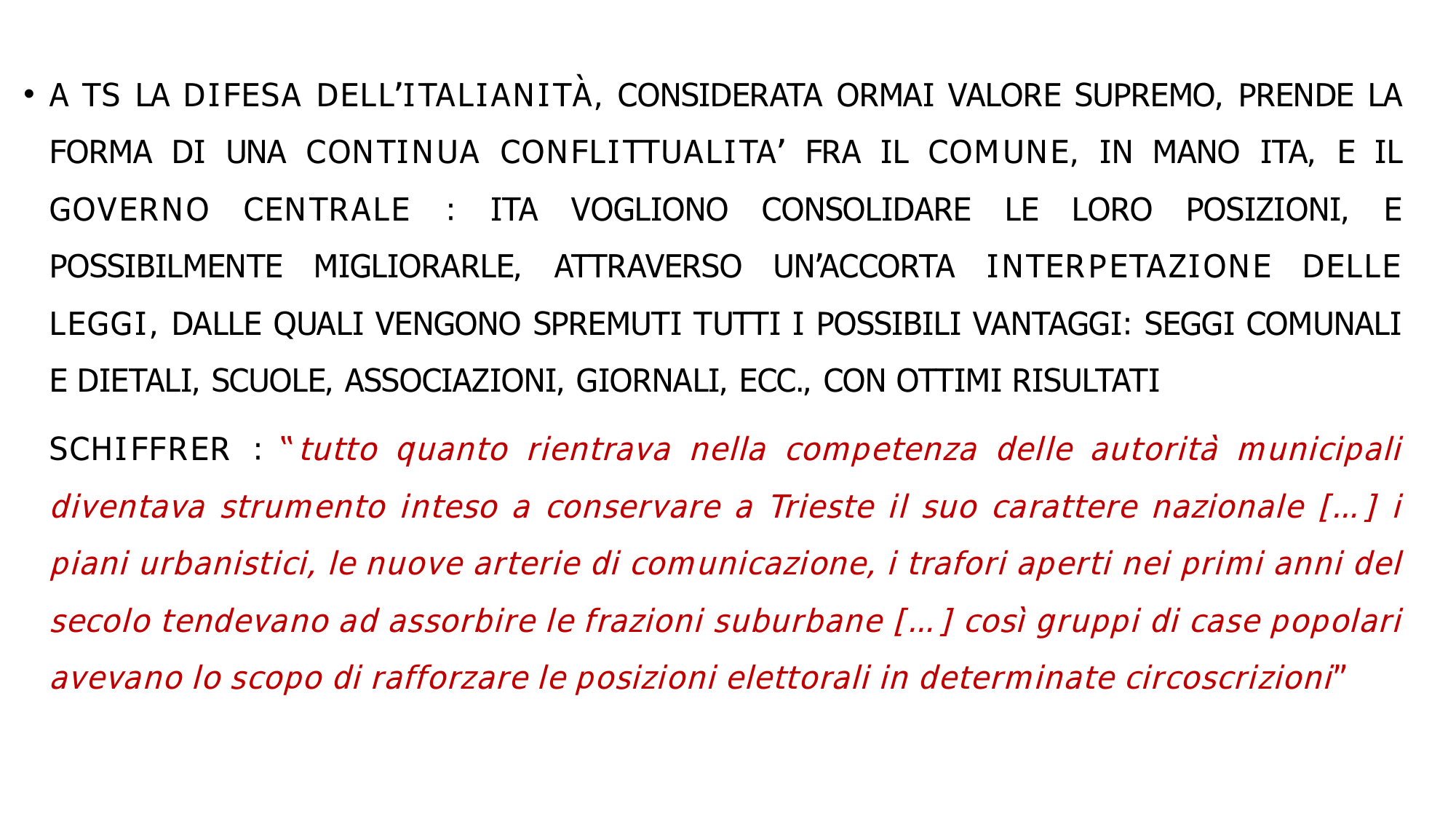

#
A TS LA DIFESA DELL’ITALIANITÀ, CONSIDERATA ORMAI VALORE SUPREMO, PRENDE LA FORMA DI UNA CONTINUA CONFLITTUALITA’ FRA IL COMUNE, IN MANO ITA, E IL GOVERNO CENTRALE : ITA VOGLIONO CONSOLIDARE LE LORO POSIZIONI, E POSSIBILMENTE MIGLIORARLE, ATTRAVERSO UN’ACCORTA INTERPETAZIONE DELLE LEGGI, DALLE QUALI VENGONO SPREMUTI TUTTI I POSSIBILI VANTAGGI: SEGGI COMUNALI E DIETALI, SCUOLE, ASSOCIAZIONI, GIORNALI, ECC., con ottimi risultati
SCHIFFRER : “tutto quanto rientrava nella competenza delle autorità municipali diventava strumento inteso a conservare a Trieste il suo carattere nazionale […] i piani urbanistici, le nuove arterie di comunicazione, i trafori aperti nei primi anni del secolo tendevano ad assorbire le frazioni suburbane […] così gruppi di case popolari avevano lo scopo di rafforzare le posizioni elettorali in determinate circoscrizioni”